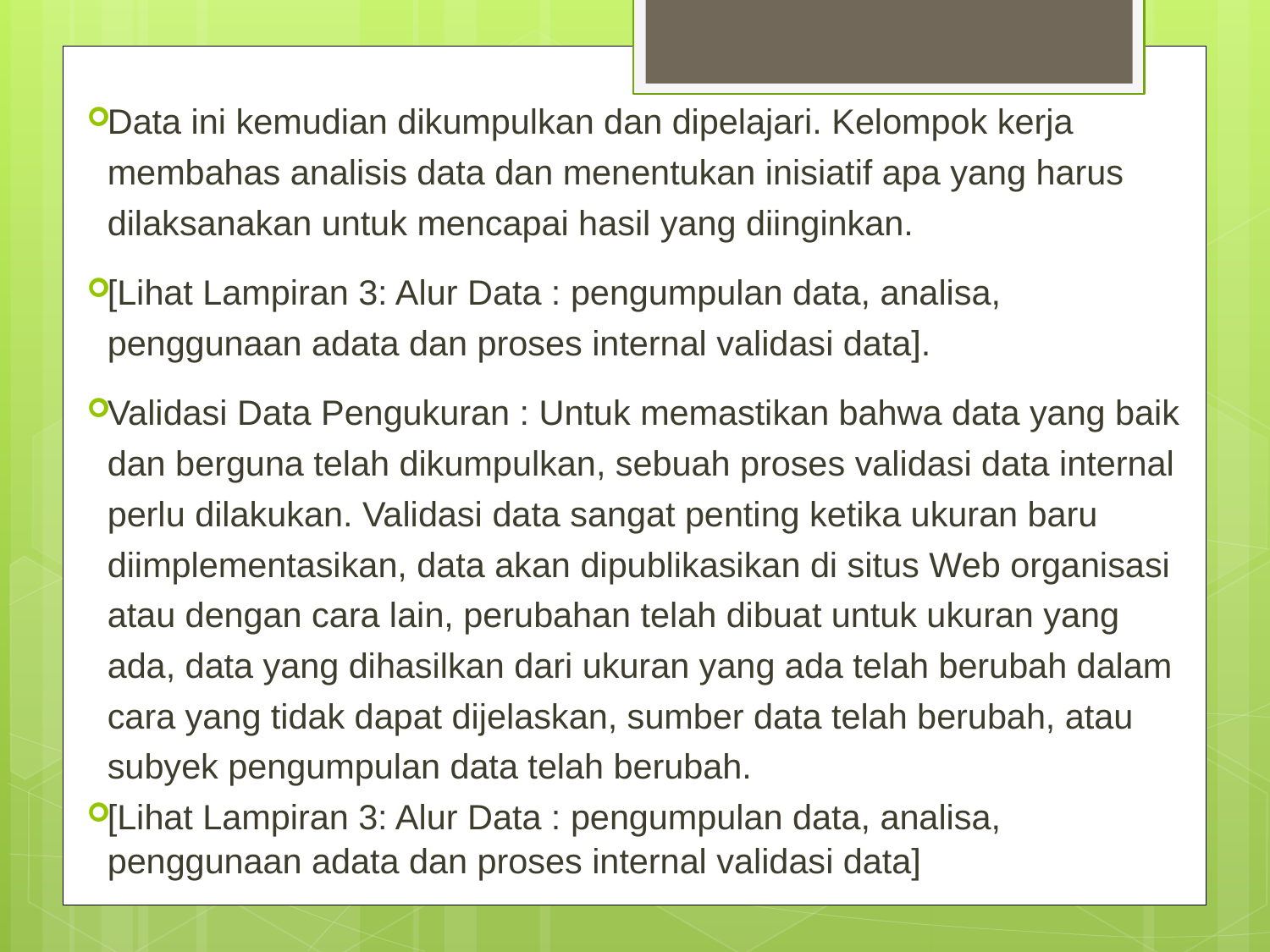

Data ini kemudian dikumpulkan dan dipelajari. Kelompok kerja membahas analisis data dan menentukan inisiatif apa yang harus dilaksanakan untuk mencapai hasil yang diinginkan.
[Lihat Lampiran 3: Alur Data : pengumpulan data, analisa, penggunaan adata dan proses internal validasi data].
Validasi Data Pengukuran : Untuk memastikan bahwa data yang baik dan berguna telah dikumpulkan, sebuah proses validasi data internal perlu dilakukan. Validasi data sangat penting ketika ukuran baru diimplementasikan, data akan dipublikasikan di situs Web organisasi atau dengan cara lain, perubahan telah dibuat untuk ukuran yang ada, data yang dihasilkan dari ukuran yang ada telah berubah dalam cara yang tidak dapat dijelaskan, sumber data telah berubah, atau subyek pengumpulan data telah berubah.
[Lihat Lampiran 3: Alur Data : pengumpulan data, analisa, penggunaan adata dan proses internal validasi data]